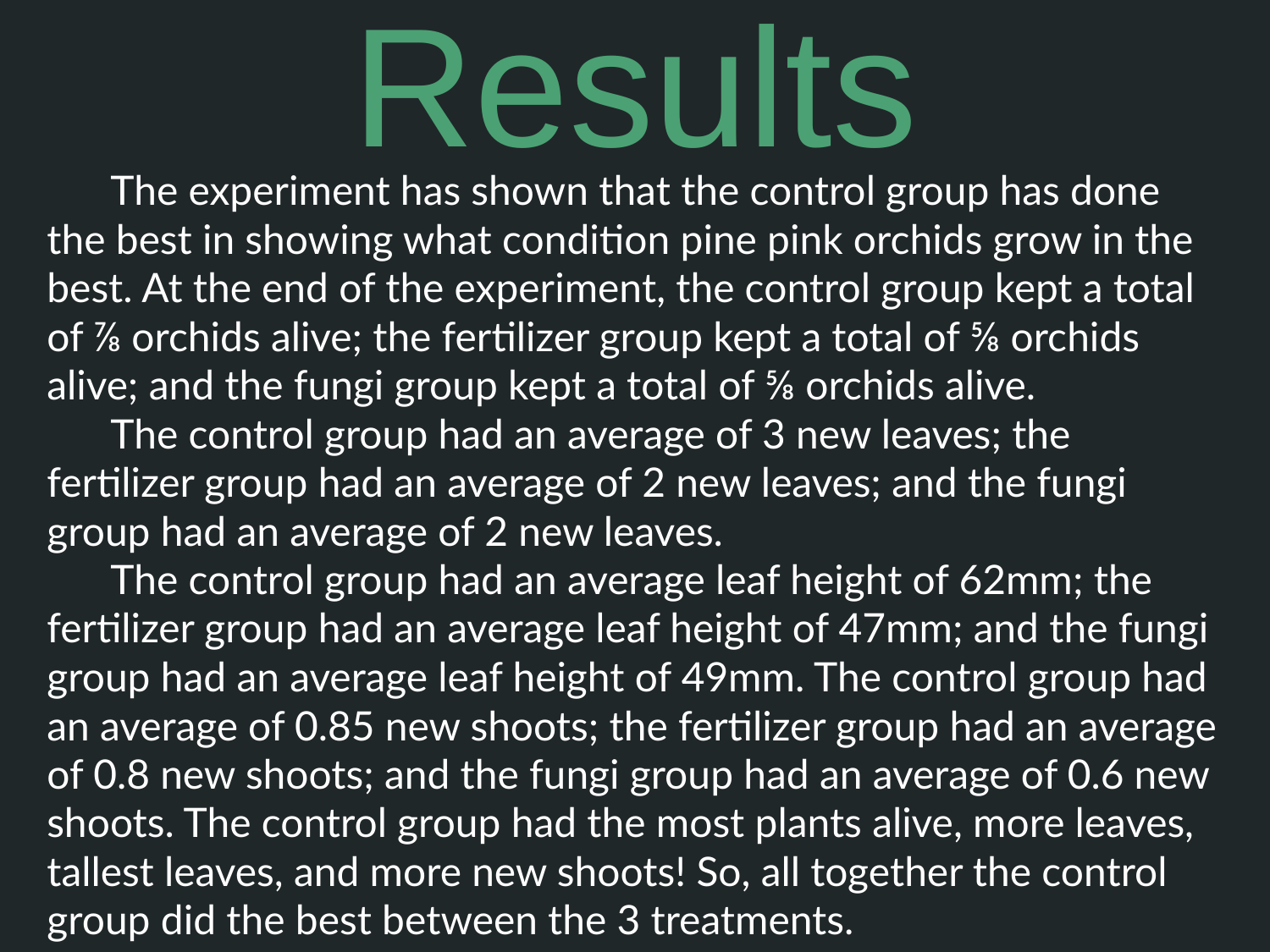

# Results
The experiment has shown that the control group has done the best in showing what condition pine pink orchids grow in the best. At the end of the experiment, the control group kept a total of ⅞ orchids alive; the fertilizer group kept a total of ⅝ orchids alive; and the fungi group kept a total of ⅝ orchids alive.
The control group had an average of 3 new leaves; the fertilizer group had an average of 2 new leaves; and the fungi group had an average of 2 new leaves.
The control group had an average leaf height of 62mm; the fertilizer group had an average leaf height of 47mm; and the fungi group had an average leaf height of 49mm. The control group had an average of 0.85 new shoots; the fertilizer group had an average of 0.8 new shoots; and the fungi group had an average of 0.6 new shoots. The control group had the most plants alive, more leaves, tallest leaves, and more new shoots! So, all together the control group did the best between the 3 treatments.